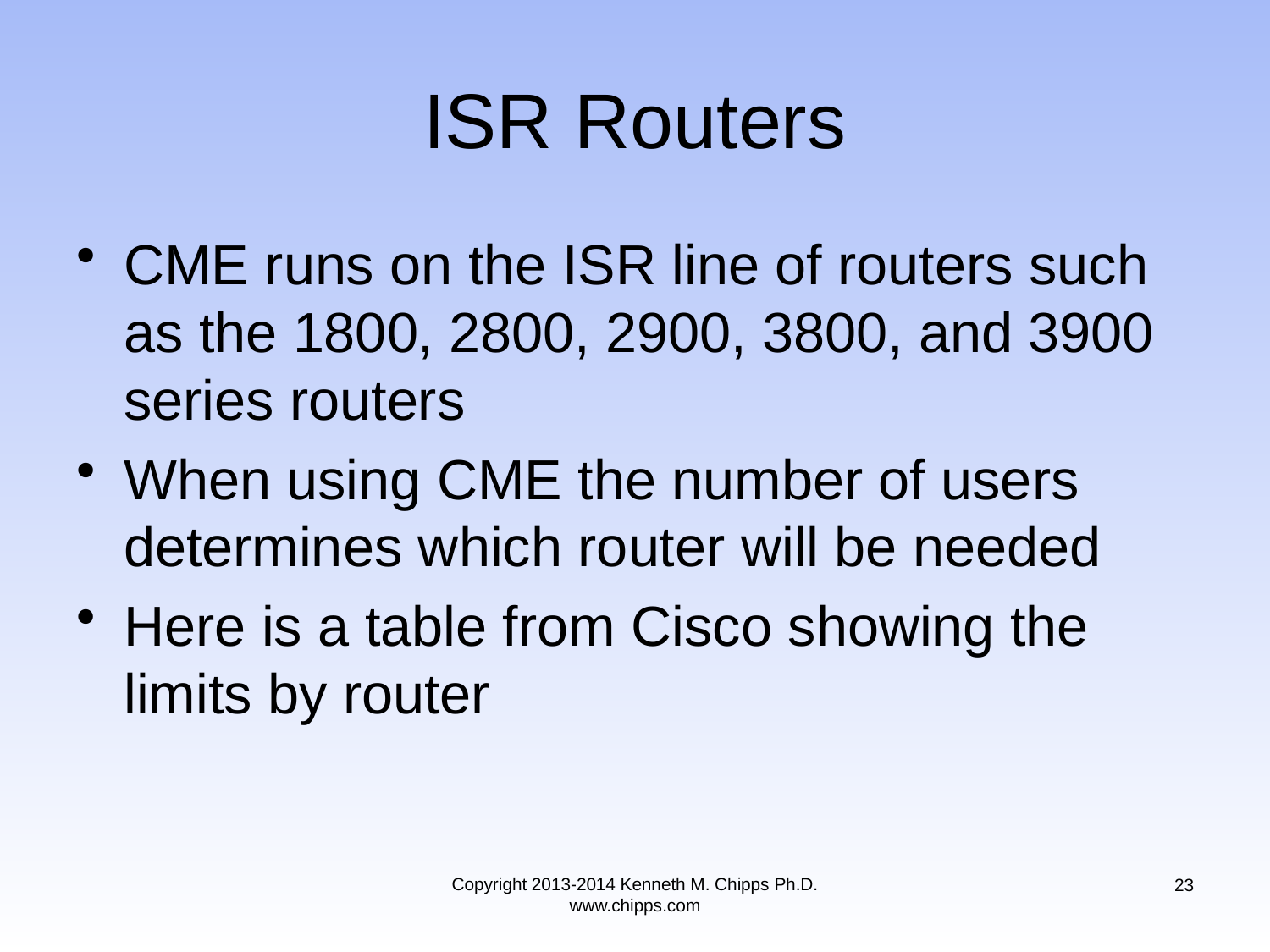

# ISR Routers
CME runs on the ISR line of routers such as the 1800, 2800, 2900, 3800, and 3900 series routers
When using CME the number of users determines which router will be needed
Here is a table from Cisco showing the limits by router
Copyright 2013-2014 Kenneth M. Chipps Ph.D. www.chipps.com
23